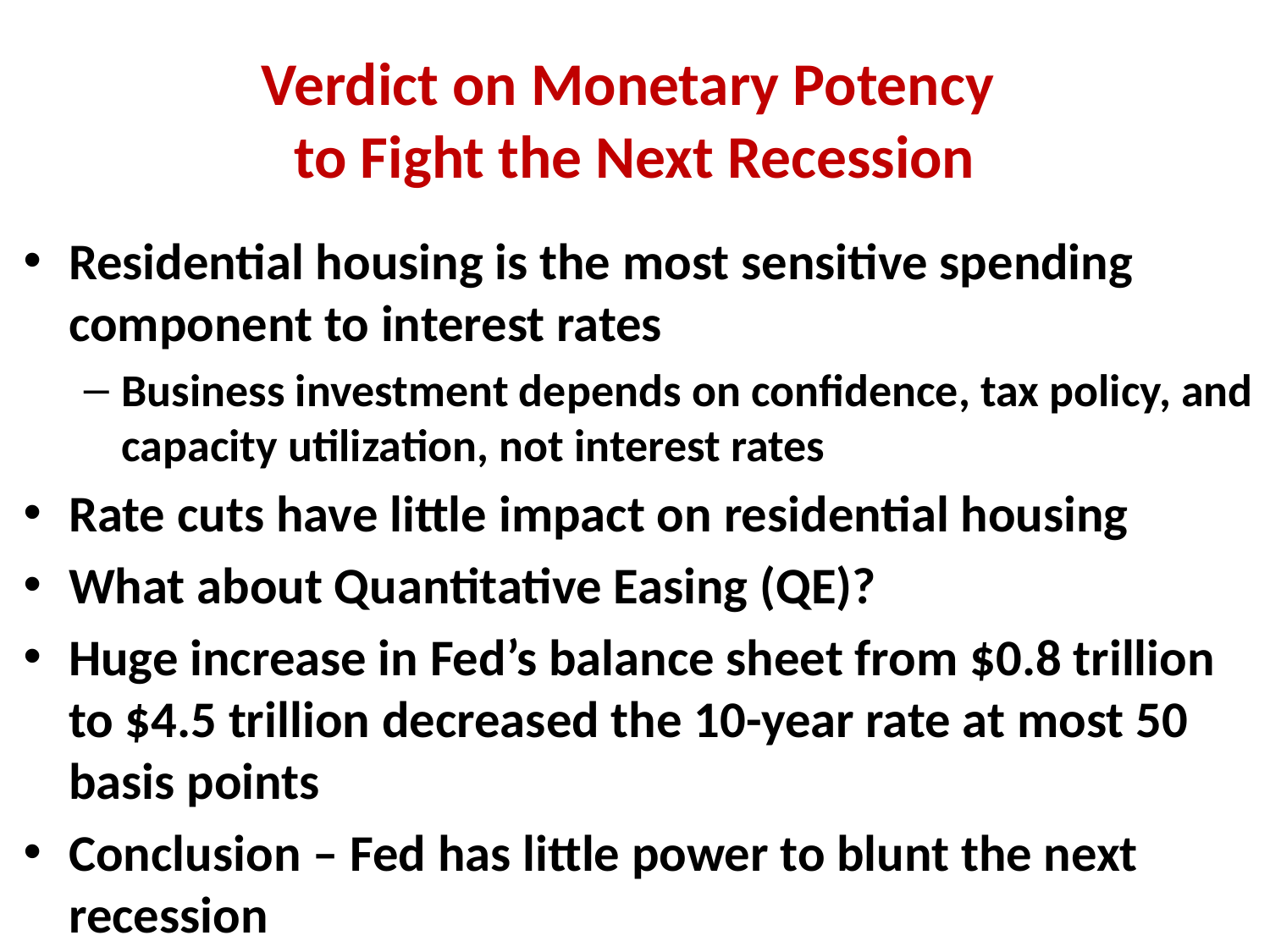

# Verdict on Monetary Potency to Fight the Next Recession
Residential housing is the most sensitive spending component to interest rates
Business investment depends on confidence, tax policy, and capacity utilization, not interest rates
Rate cuts have little impact on residential housing
What about Quantitative Easing (QE)?
Huge increase in Fed’s balance sheet from $0.8 trillion to $4.5 trillion decreased the 10-year rate at most 50 basis points
Conclusion – Fed has little power to blunt the next recession